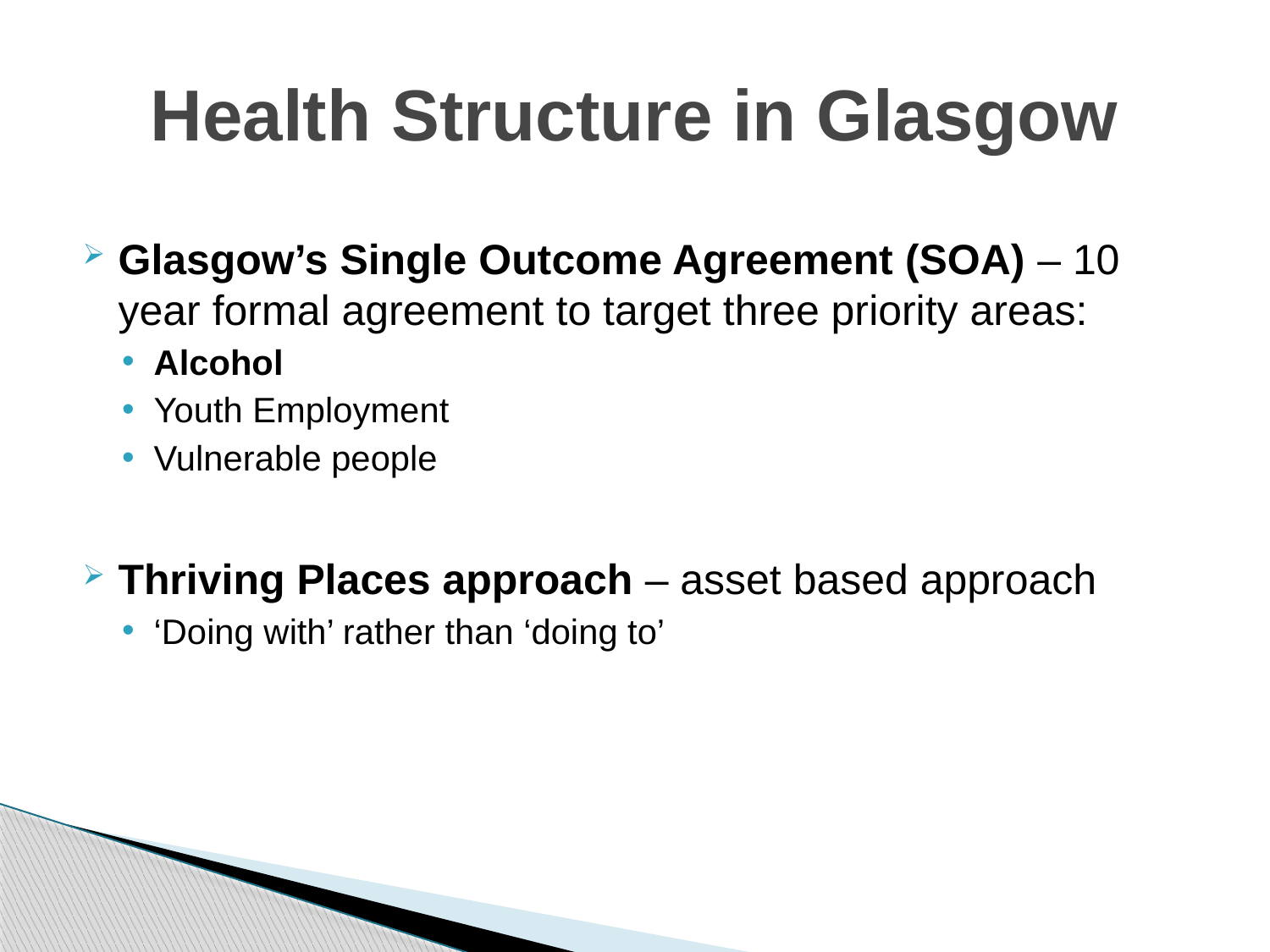

# Health Structure in Glasgow
Glasgow’s Single Outcome Agreement (SOA) – 10 year formal agreement to target three priority areas:
Alcohol
Youth Employment
Vulnerable people

Thriving Places approach – asset based approach
‘Doing with’ rather than ‘doing to’